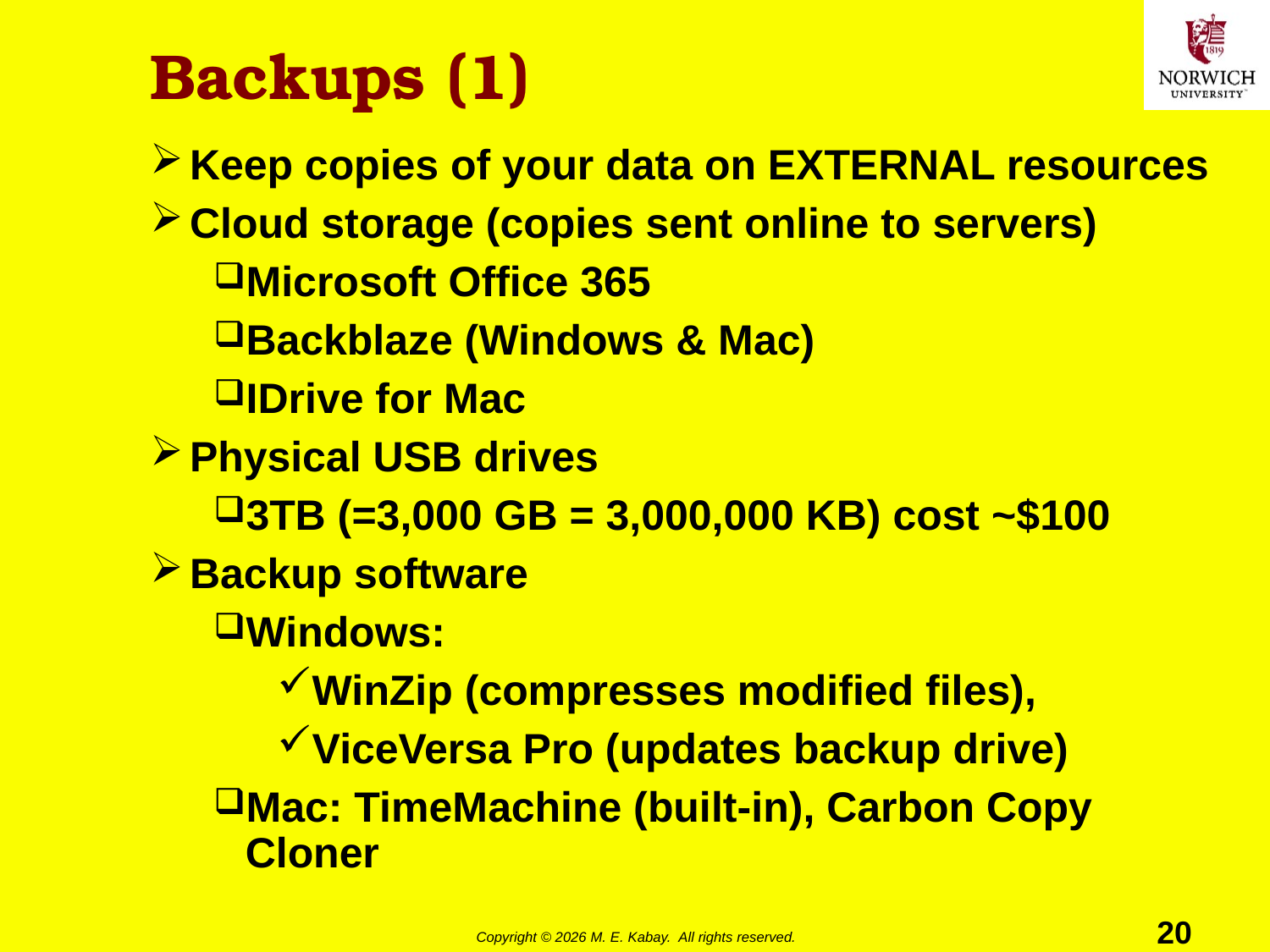

# Backups (1)
Keep copies of your data on EXTERNAL resources
Cloud storage (copies sent online to servers)
Microsoft Office 365
Backblaze (Windows & Mac)
IDrive for Mac
Physical USB drives
3TB (=3,000 GB = 3,000,000 KB) cost ~$100
Backup software
Windows:
WinZip (compresses modified files),
ViceVersa Pro (updates backup drive)
Mac: TimeMachine (built-in), Carbon Copy Cloner